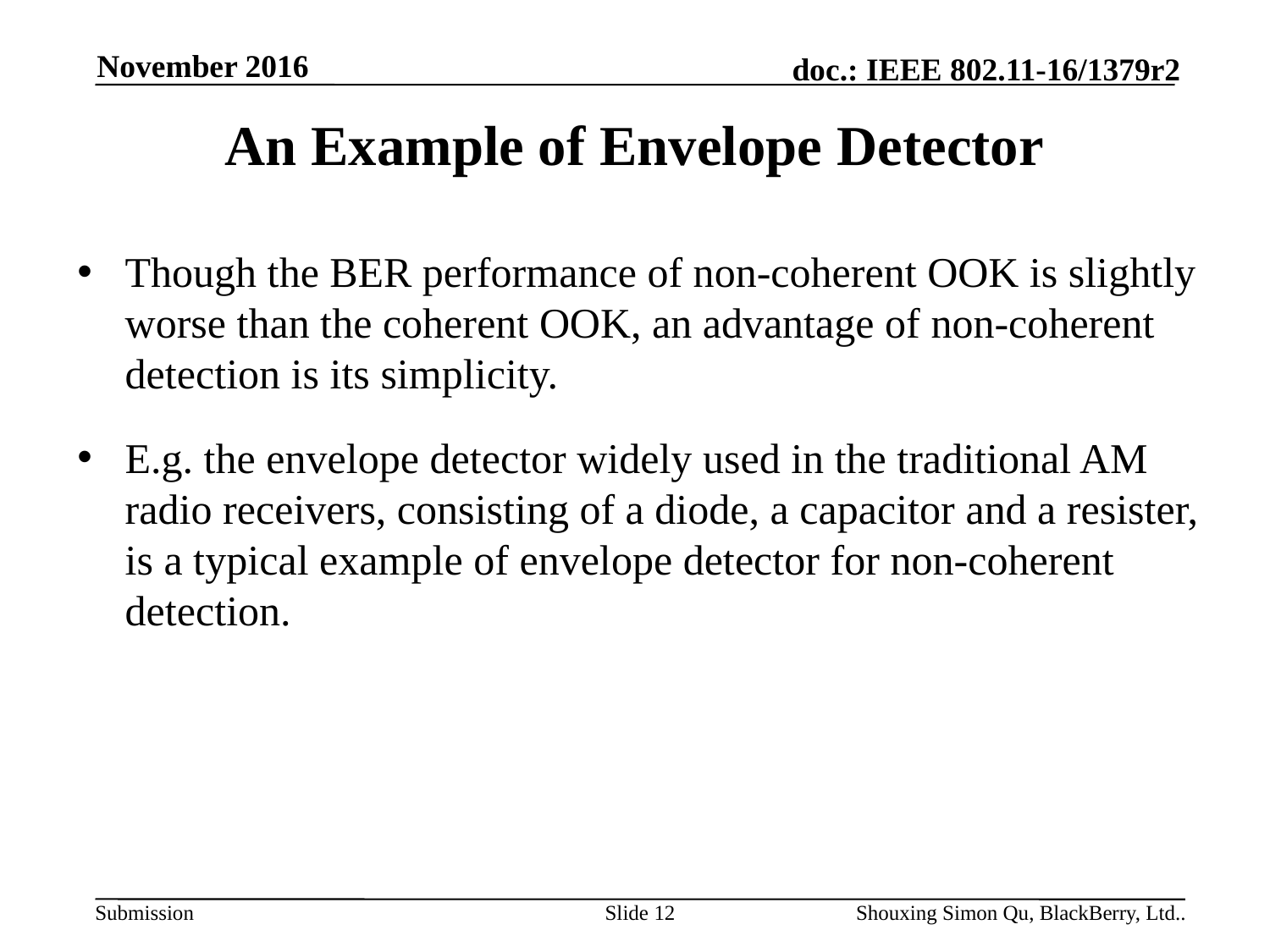

November 2016
# An Example of Envelope Detector

Though the BER performance of non-coherent OOK is slightly worse than the coherent OOK, an advantage of non-coherent detection is its simplicity.

E.g. the envelope detector widely used in the traditional AM radio receivers, consisting of a diode, a capacitor and a resister, is a typical example of envelope detector for non-coherent detection.

Slide 12
Shouxing Simon Qu, BlackBerry, Ltd..